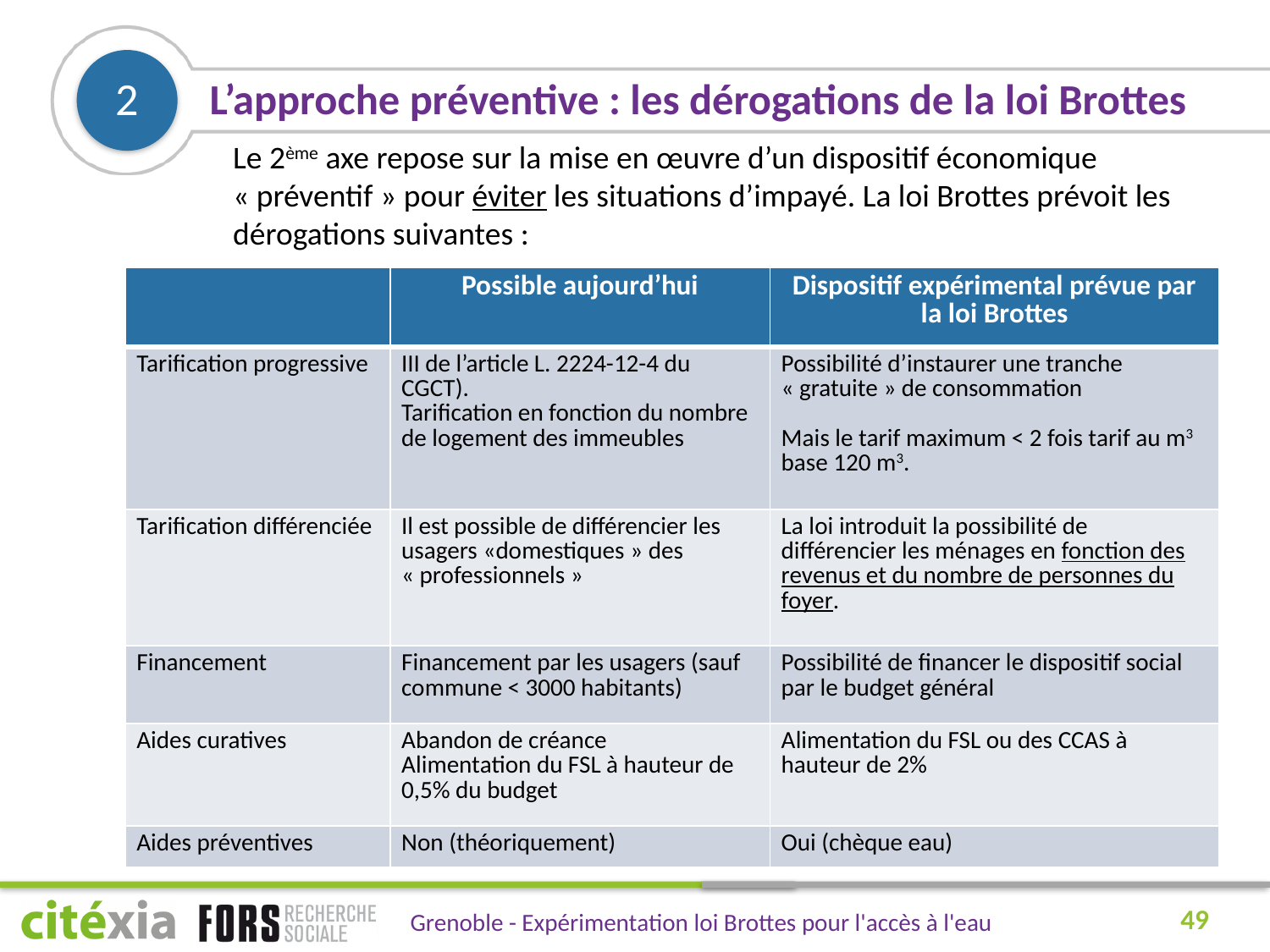

2
# L’approche préventive : les dérogations de la loi Brottes
Le 2ème axe repose sur la mise en œuvre d’un dispositif économique « préventif » pour éviter les situations d’impayé. La loi Brottes prévoit les dérogations suivantes :
|  | Possible aujourd’hui | Dispositif expérimental prévue par la loi Brottes |
| --- | --- | --- |
| Tarification progressive | III de l’article L. 2224-12-4 du CGCT). Tarification en fonction du nombre de logement des immeubles | Possibilité d’instaurer une tranche « gratuite » de consommation Mais le tarif maximum < 2 fois tarif au m3 base 120 m3. |
| Tarification différenciée | Il est possible de différencier les usagers «domestiques » des « professionnels » | La loi introduit la possibilité de différencier les ménages en fonction des revenus et du nombre de personnes du foyer. |
| Financement | Financement par les usagers (sauf commune < 3000 habitants) | Possibilité de financer le dispositif social par le budget général |
| Aides curatives | Abandon de créance Alimentation du FSL à hauteur de 0,5% du budget | Alimentation du FSL ou des CCAS à hauteur de 2% |
| Aides préventives | Non (théoriquement) | Oui (chèque eau) |
49
Grenoble - Expérimentation loi Brottes pour l'accès à l'eau